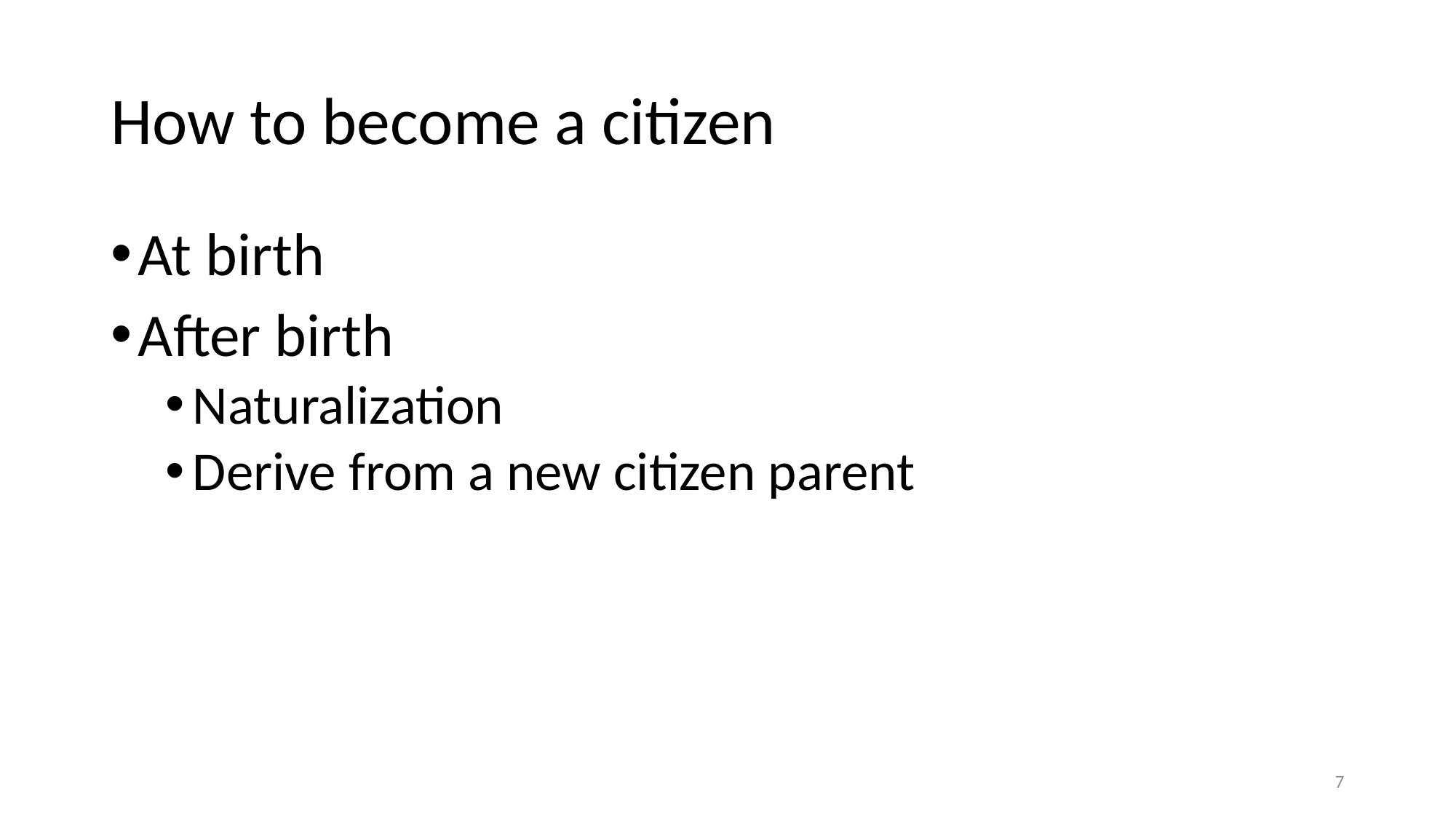

# How to become a citizen
At birth
After birth
Naturalization
Derive from a new citizen parent

7